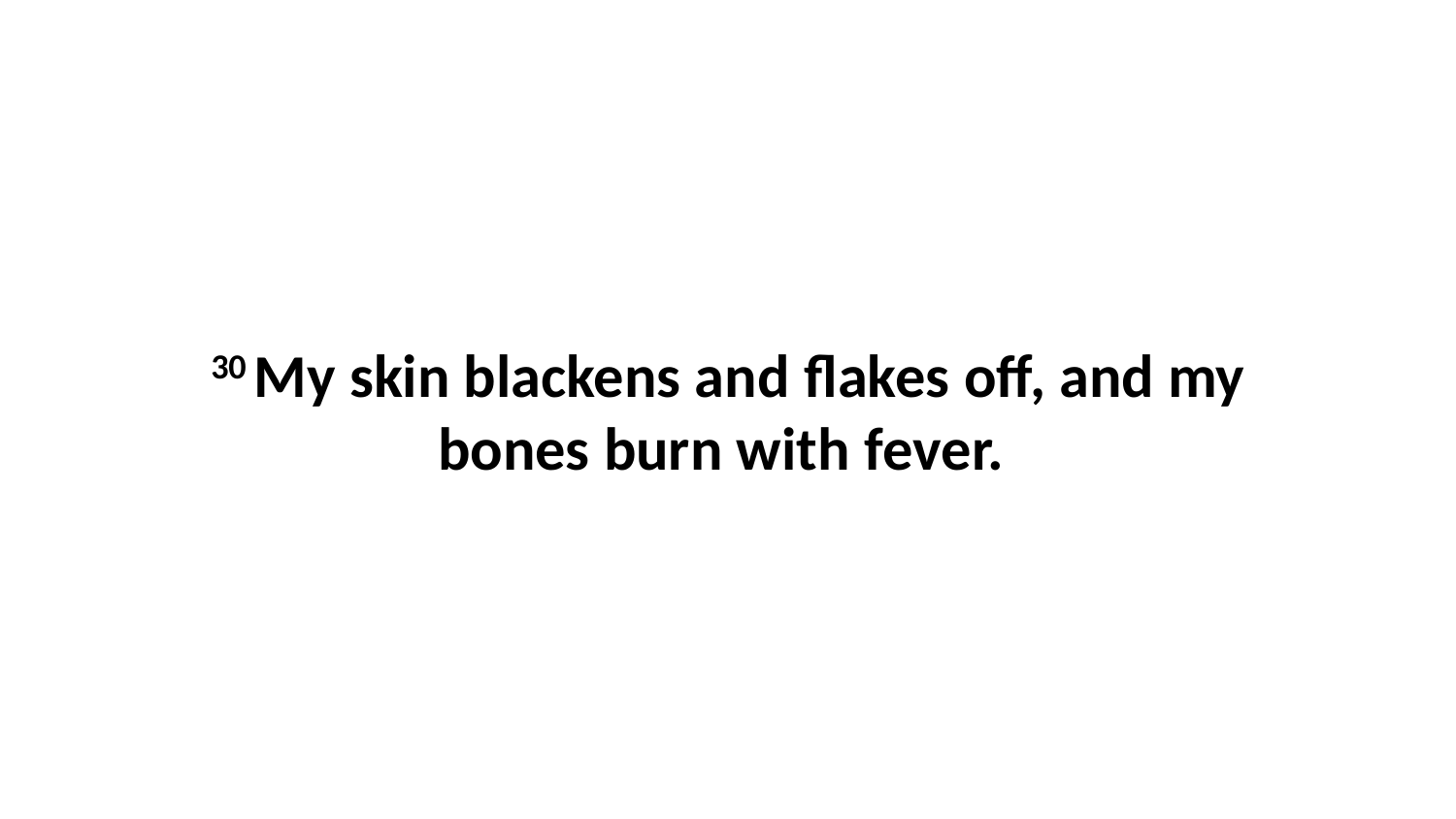

30 My skin blackens and flakes off, and my bones burn with fever.